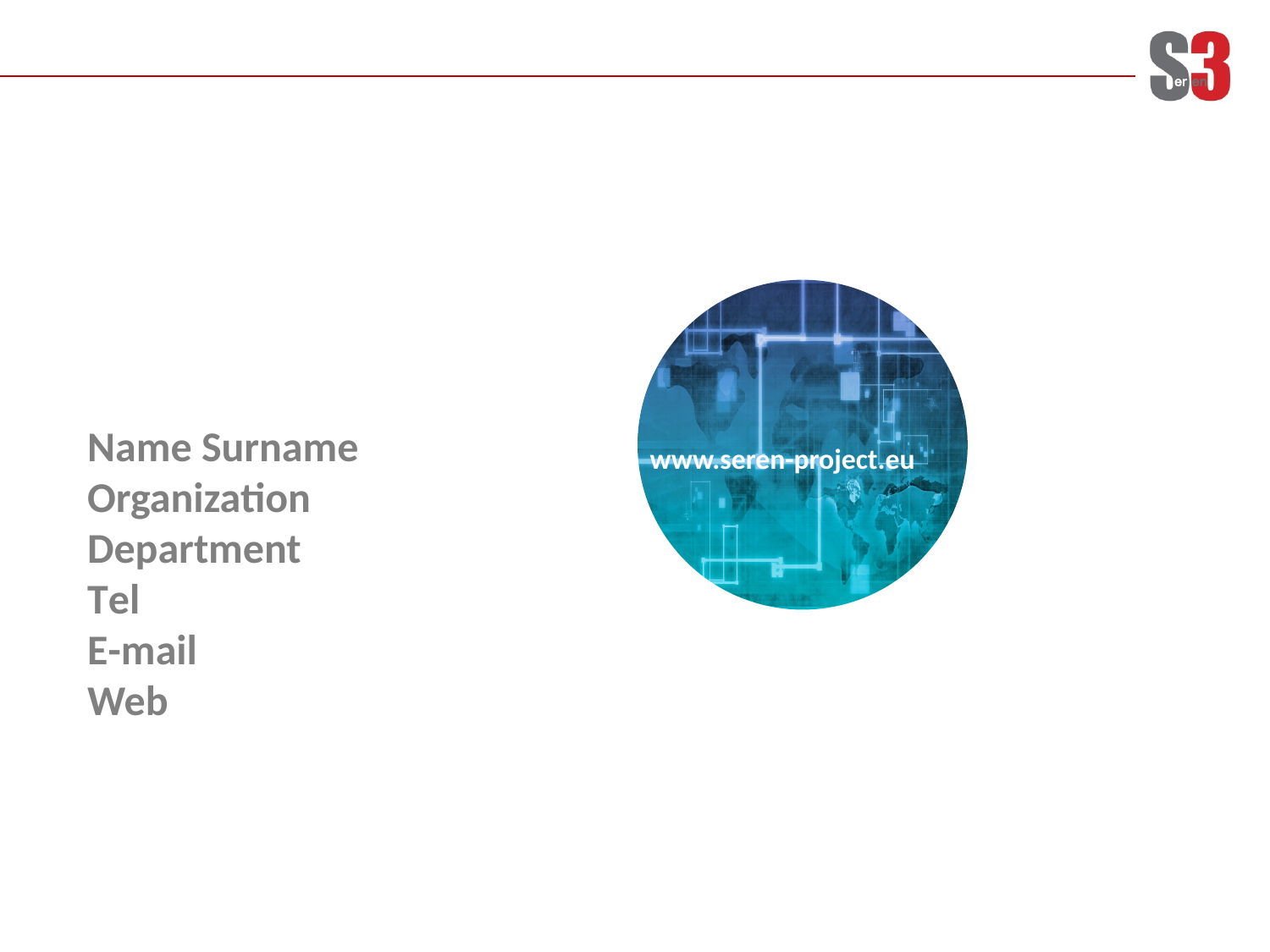

#

Name Surname
Organization
Department
Tel
E-mail
Web
www.seren-project.eu